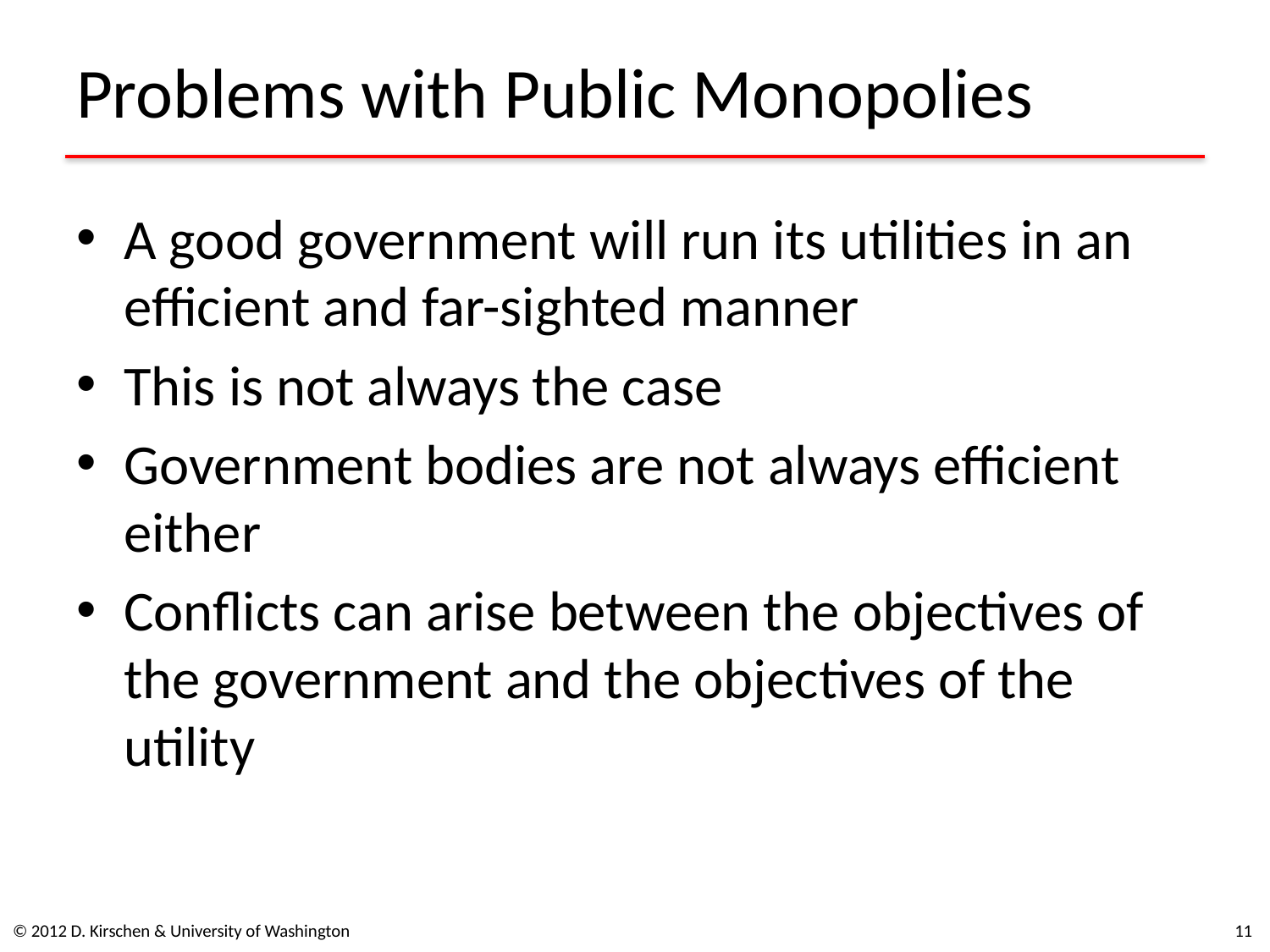

# Problems with Public Monopolies
A good government will run its utilities in an efficient and far-sighted manner
This is not always the case
Government bodies are not always efficient either
Conflicts can arise between the objectives of the government and the objectives of the utility
© 2012 D. Kirschen & University of Washington
11